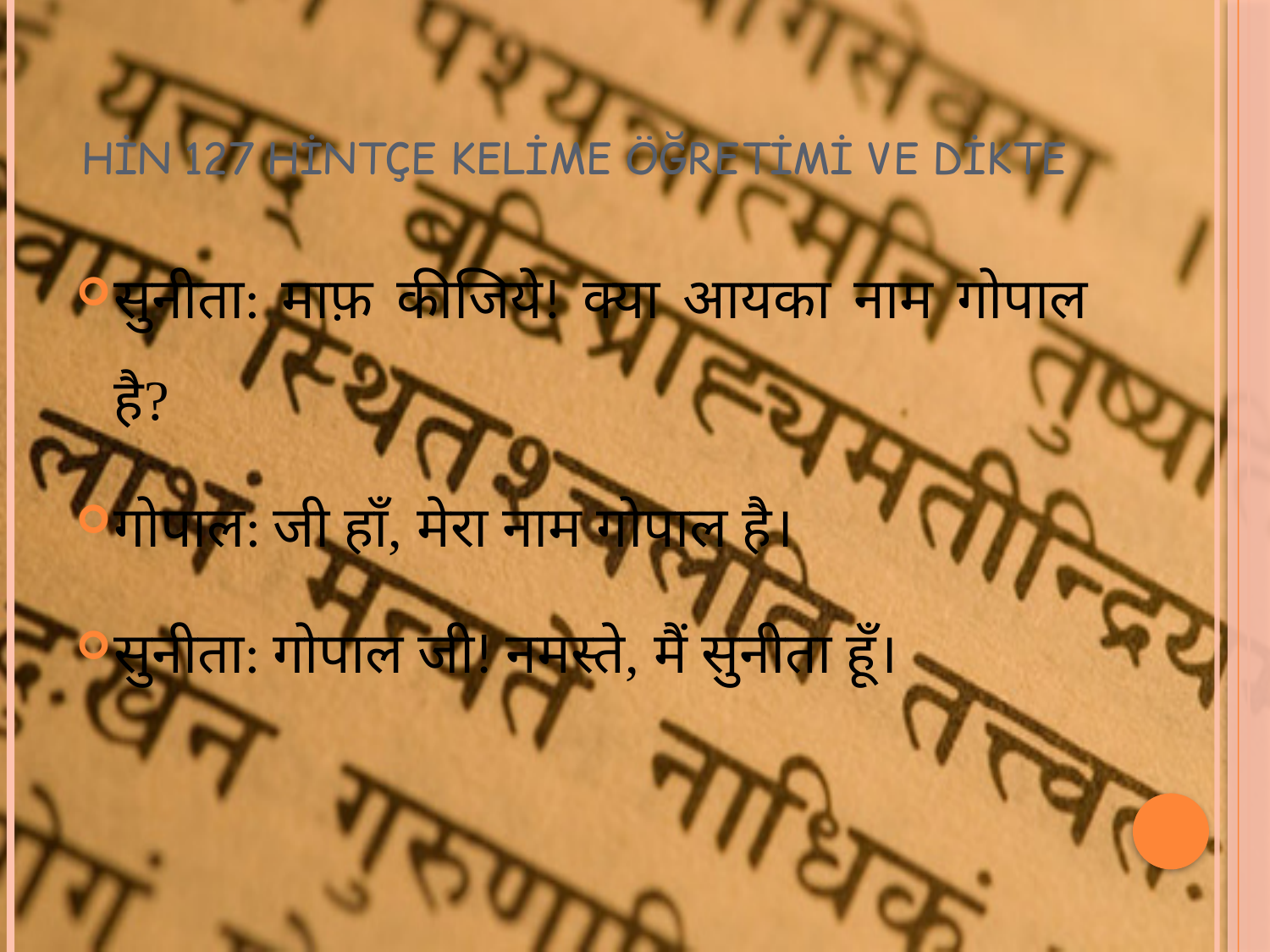

# HİN 127 HİNTÇE KELİME ÖĞRETİMİ VE DİKTE
सुनीता: माफ़ कीजिये! क्या आयका नाम गोपाल है?
गोपाल: जी हाँ, मेरा नाम गोपाल है।
सुनीता: गोपाल जी! नमस्ते, मैं सुनीता हूँ।